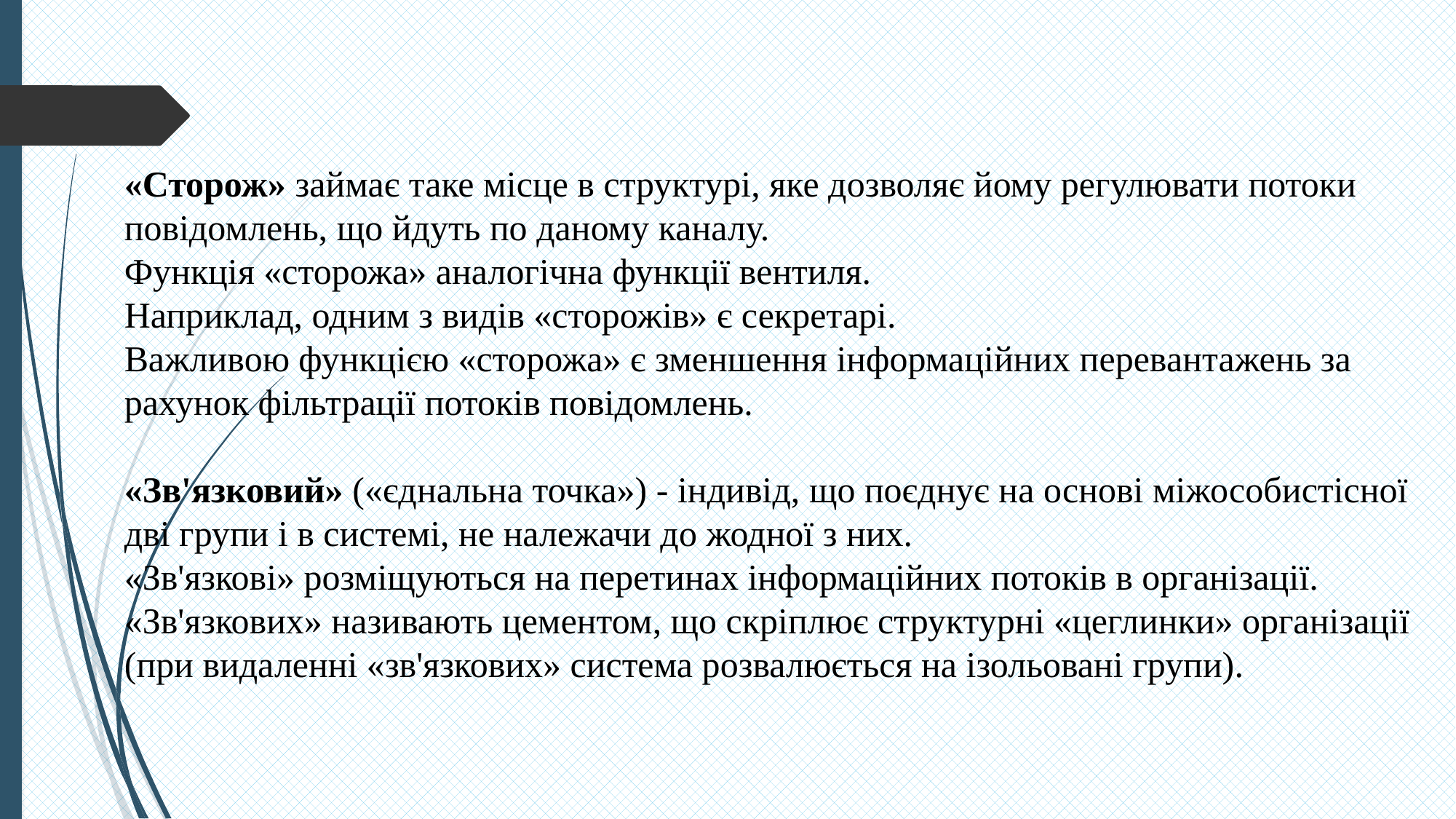

«Сторож» займає таке місце в структурі, яке дозволяє йому регулювати потоки повідомлень, що йдуть по даному каналу.
Функція «сторожа» аналогічна функції вентиля.
Наприклад, одним з видів «сторожів» є секретарі.
Важливою функцією «сторожа» є зменшення інформаційних перевантажень за рахунок фільтрації потоків повідомлень.

«Зв'язковий» («єднальна точка») - індивід, що поєднує на основі міжособистісної дві групи і в системі, не належачи до жодної з них.
«Зв'язкові» розміщуються на перетинах інформаційних потоків в організації.
«Зв'язкових» називають цементом, що скріплює структурні «цеглинки» організації (при видаленні «зв'язкових» система розвалюється на ізольовані групи).